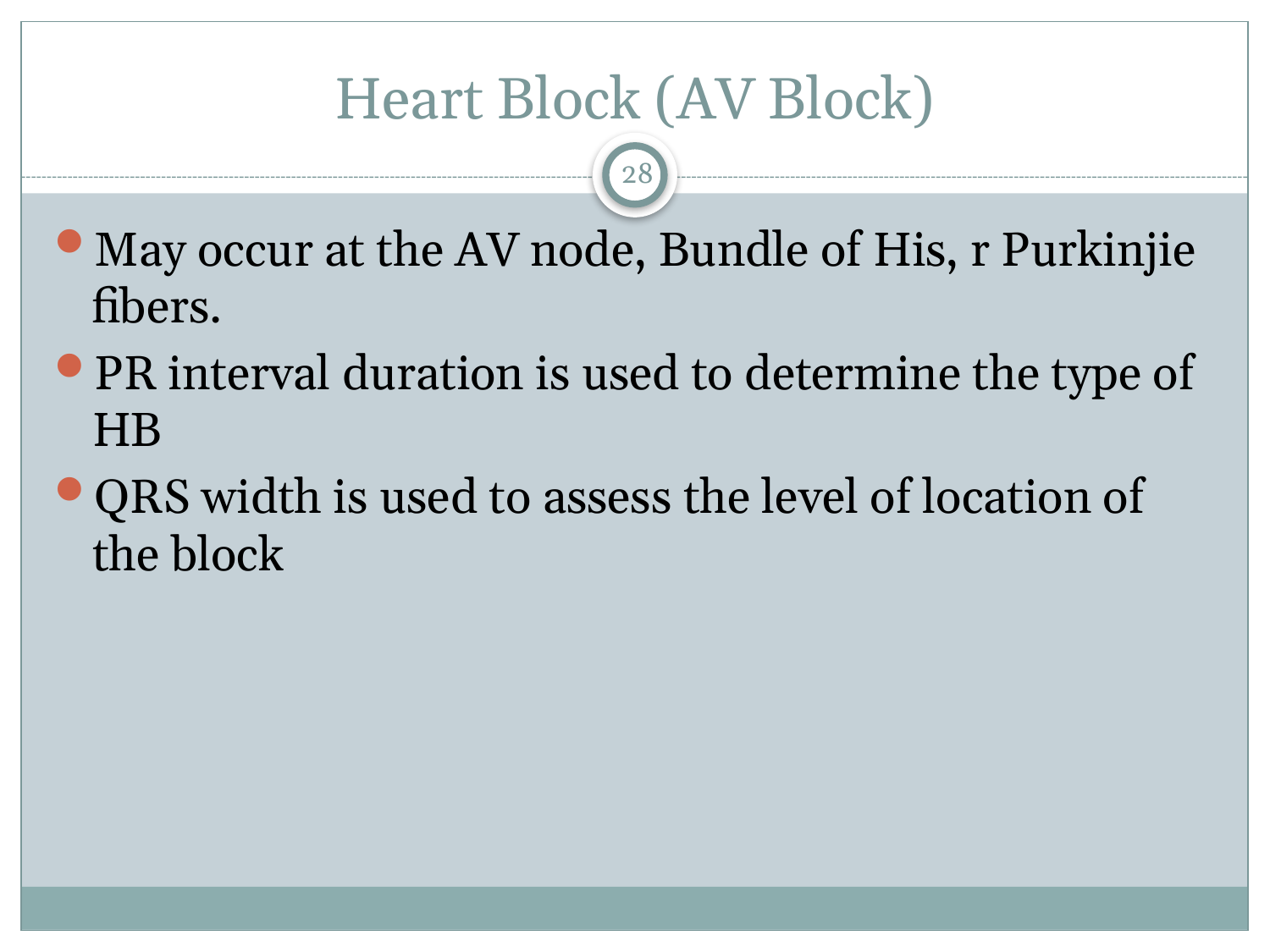

# Heart Block (AV Block)
28
May occur at the AV node, Bundle of His, r Purkinjie fibers.
PR interval duration is used to determine the type of HB
QRS width is used to assess the level of location of the block